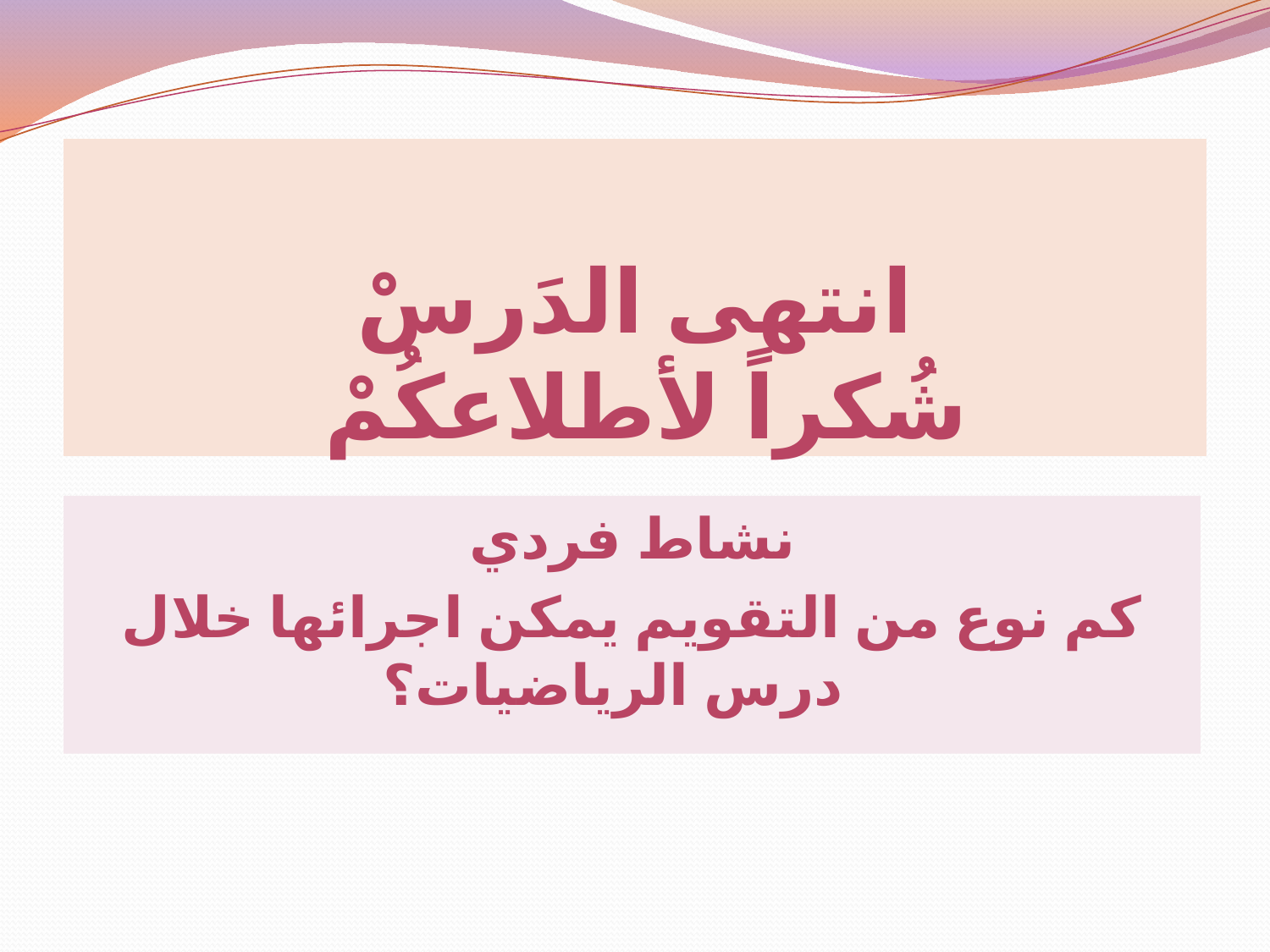

# انتهى الدَرسْ شُكراً لأطلاعكُمْ
نشاط فردي
كم نوع من التقويم يمكن اجرائها خلال درس الرياضيات؟